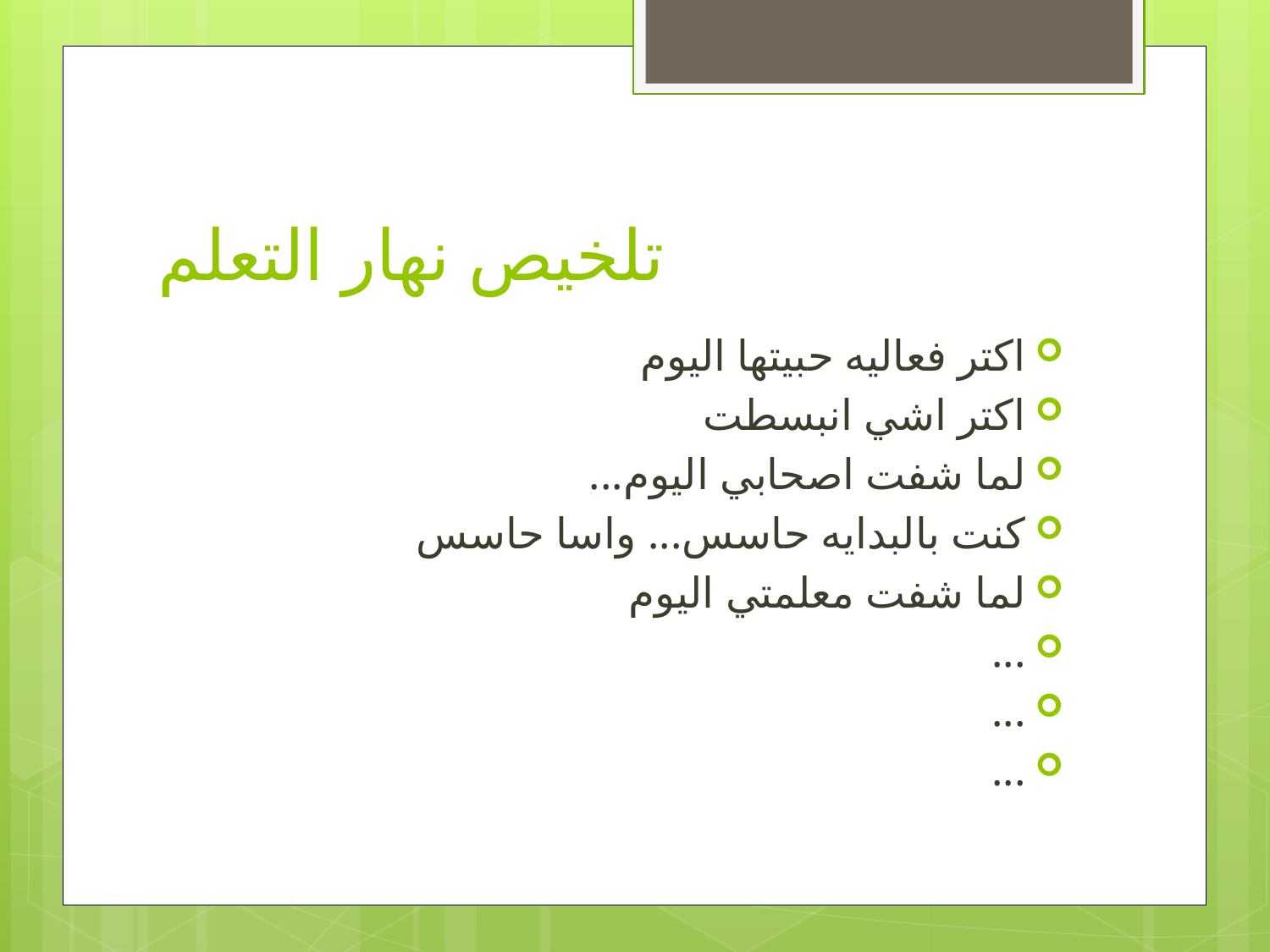

# تلخيص نهار التعلم
اكتر فعاليه حبيتها اليوم
اكتر اشي انبسطت
لما شفت اصحابي اليوم...
كنت بالبدايه حاسس... واسا حاسس
لما شفت معلمتي اليوم
...
...
...